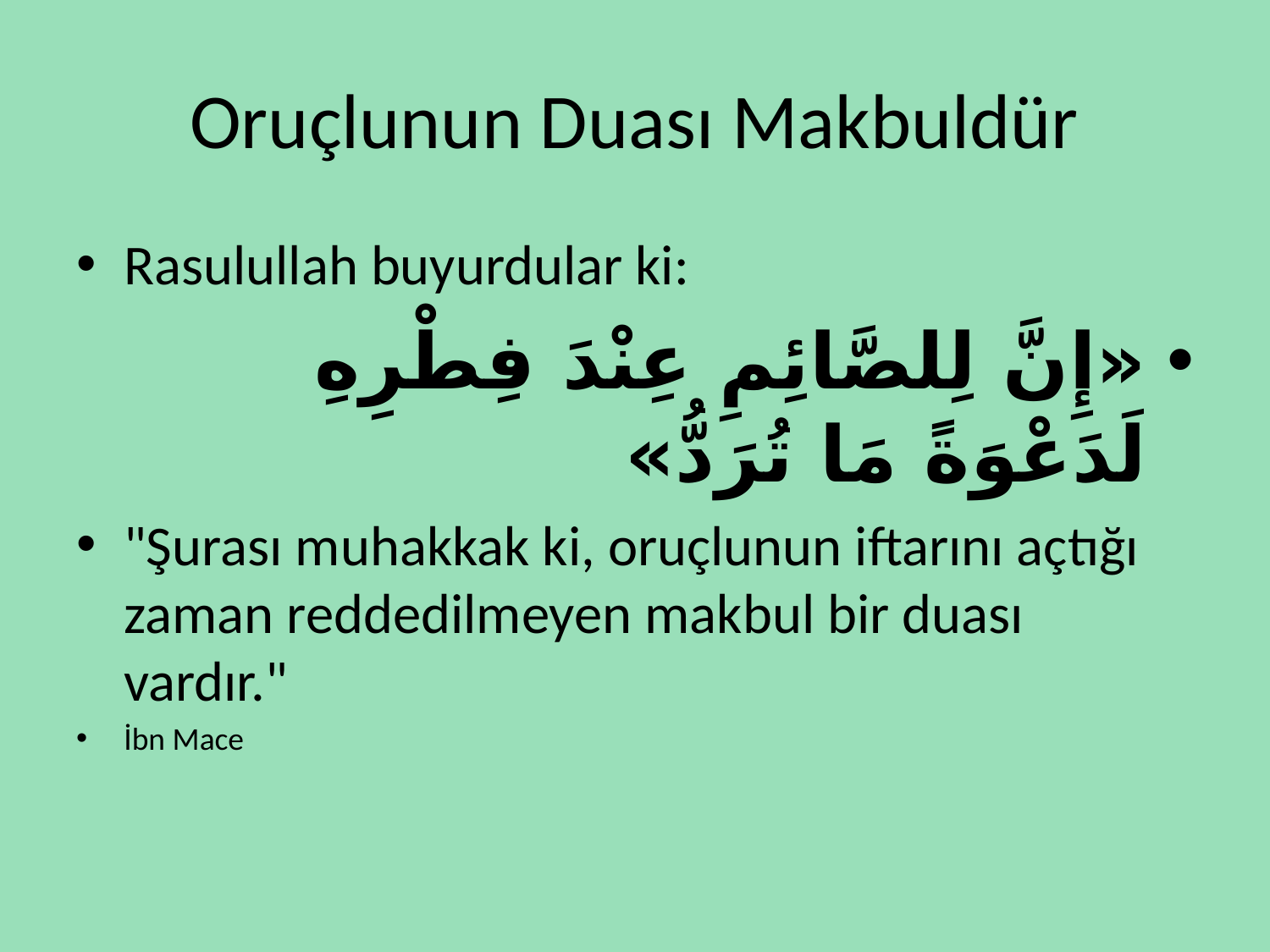

# Oruçlunun Duası Makbuldür
Rasulullah buyurdular ki:
«إِنَّ لِلصَّائِمِ عِنْدَ فِطْرِهِ لَدَعْوَةً مَا تُرَدُّ»
"Şurası muhakkak ki, oruçlunun iftarını açtığı zaman reddedilmeyen makbul bir duası vardır."
İbn Mace